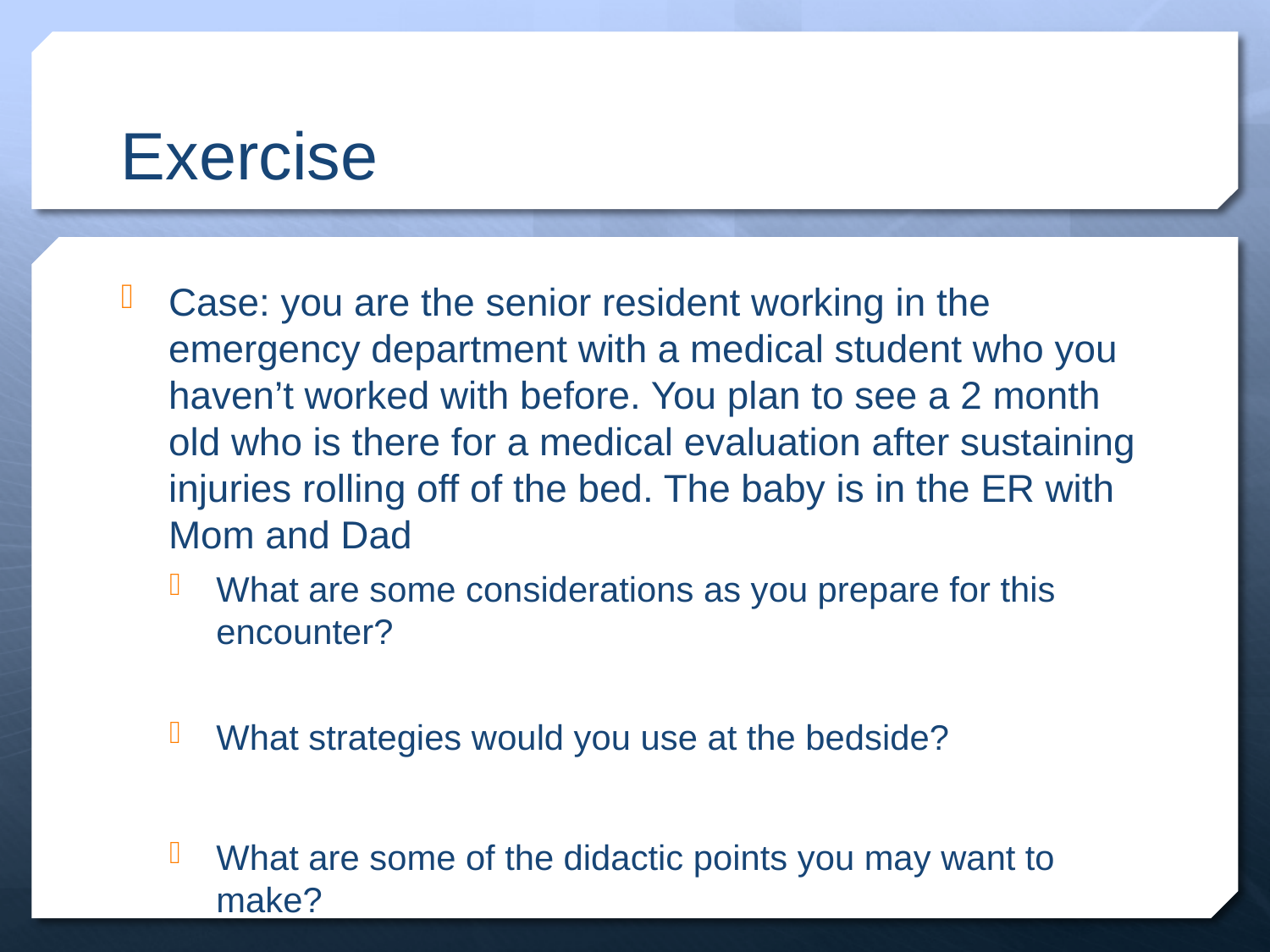

# Exercise
Case: you are the senior resident working in the emergency department with a medical student who you haven’t worked with before. You plan to see a 2 month old who is there for a medical evaluation after sustaining injuries rolling off of the bed. The baby is in the ER with Mom and Dad
What are some considerations as you prepare for this encounter?

What strategies would you use at the bedside?

What are some of the didactic points you may want to make?